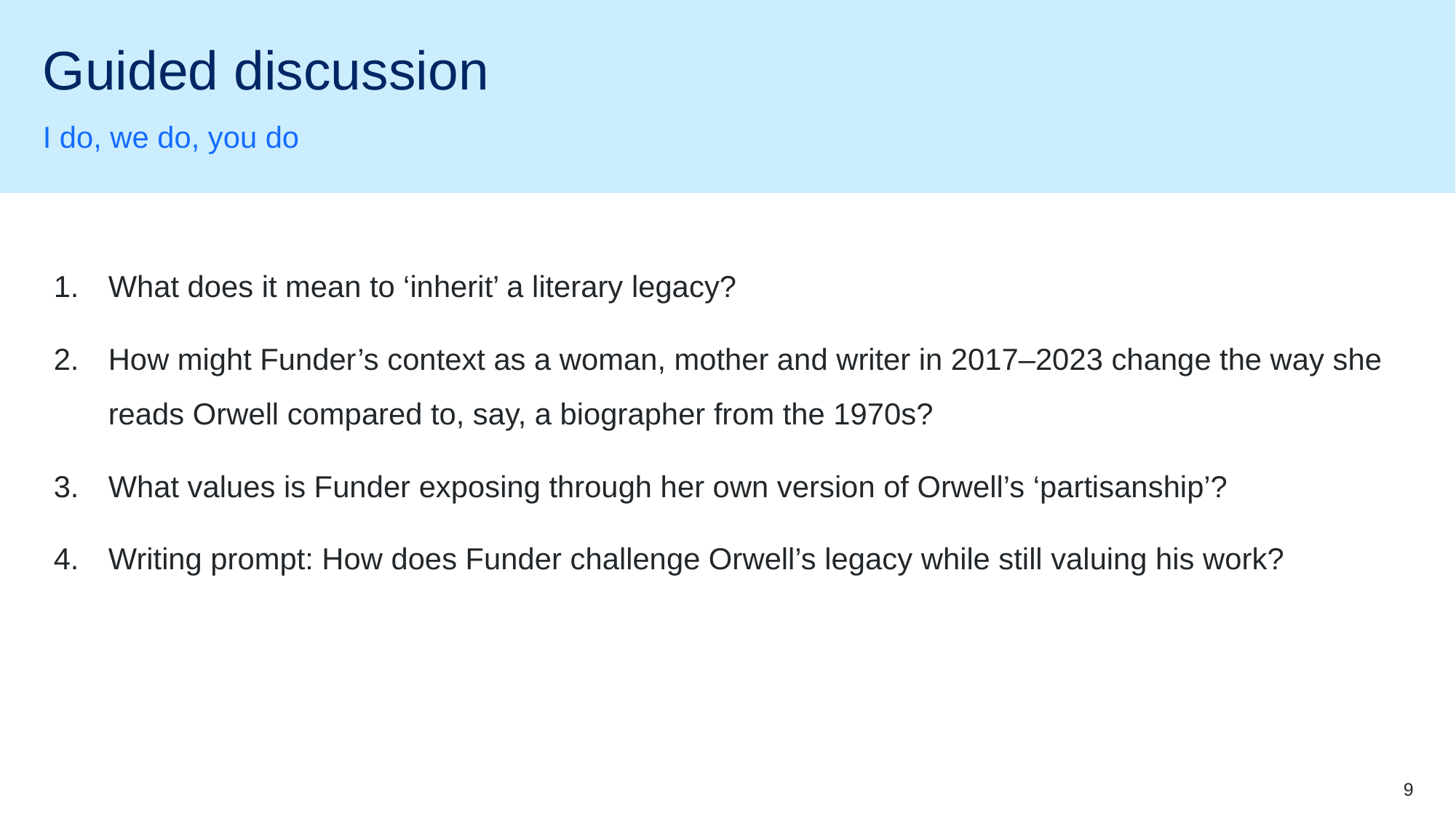

# Guided discussion
I do, we do, you do
What does it mean to ‘inherit’ a literary legacy?
How might Funder’s context as a woman, mother and writer in 2017–2023 change the way she reads Orwell compared to, say, a biographer from the 1970s?
What values is Funder exposing through her own version of Orwell’s ‘partisanship’?
Writing prompt: How does Funder challenge Orwell’s legacy while still valuing his work?

9